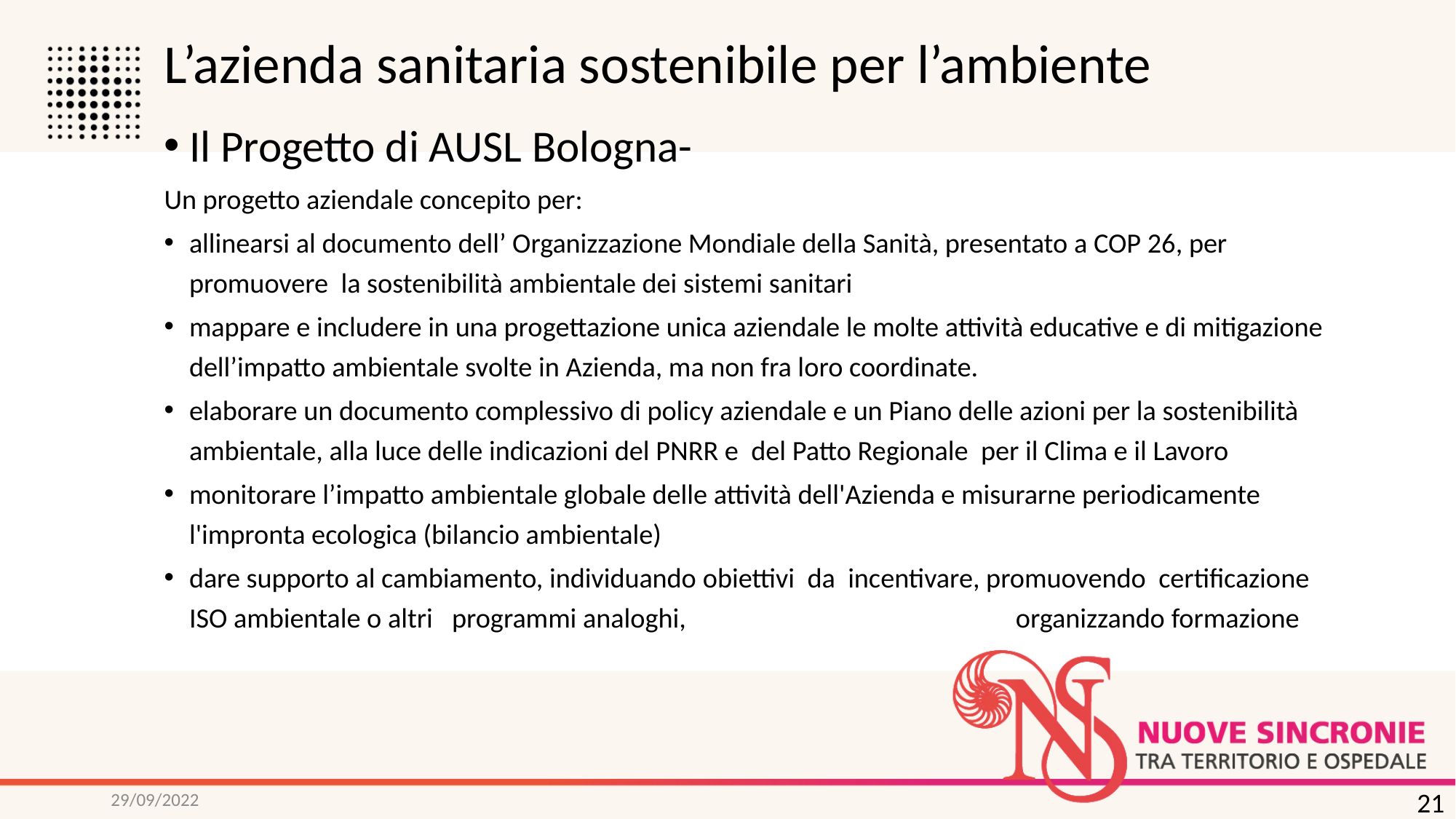

# L’azienda sanitaria sostenibile per l’ambiente
Il Progetto di AUSL Bologna-
Un progetto aziendale concepito per:
allinearsi al documento dell’ Organizzazione Mondiale della Sanità, presentato a COP 26, per promuovere  la sostenibilità ambientale dei sistemi sanitari
mappare e includere in una progettazione unica aziendale le molte attività educative e di mitigazione dell’impatto ambientale svolte in Azienda, ma non fra loro coordinate.
elaborare un documento complessivo di policy aziendale e un Piano delle azioni per la sostenibilità ambientale, alla luce delle indicazioni del PNRR e  del Patto Regionale  per il Clima e il Lavoro
monitorare l’impatto ambientale globale delle attività dell'Azienda e misurarne periodicamente  l'impronta ecologica (bilancio ambientale)
dare supporto al cambiamento, individuando obiettivi  da  incentivare, promuovendo  certificazione ISO ambientale o altri   programmi analoghi,                                                    organizzando formazione

29/09/2022
21